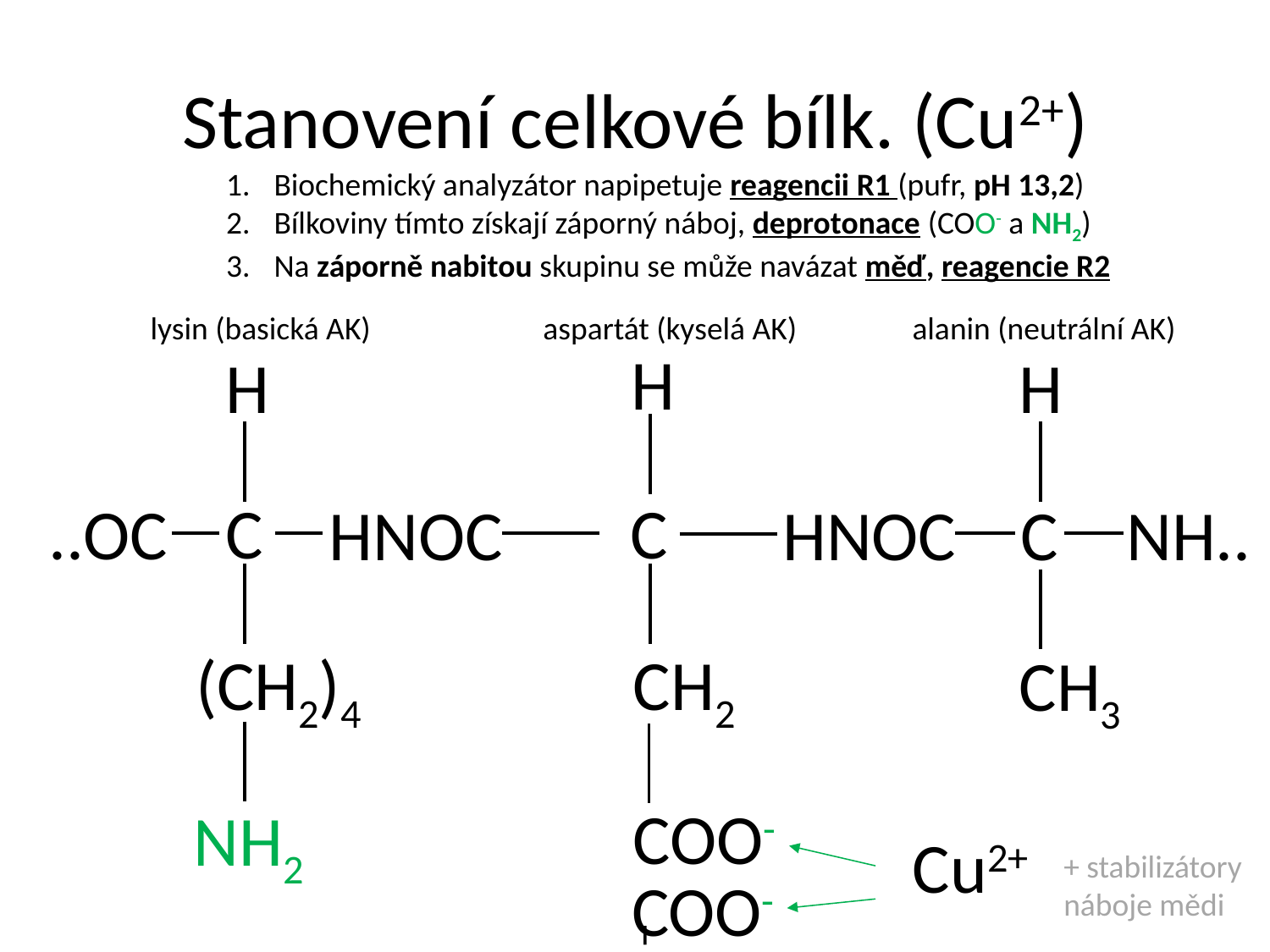

# Stanovení celkové bílk. (Cu2+)
Biochemický analyzátor napipetuje reagencii R1 (pufr, pH 13,2)
Bílkoviny tímto získají záporný náboj, deprotonace (COO- a NH2)
Na záporně nabitou skupinu se může navázat měď, reagencie R2

lysin (basická AK)
aspartát (kyselá AK)
alanin (neutrální AK)
H
C
 HNOC
CH2
H
H
C
..OC
 HNOC
C
 NH..
(CH2)4
CH3
COO-
NH2
Cu2+
+ stabilizátory
náboje mědi
COO-